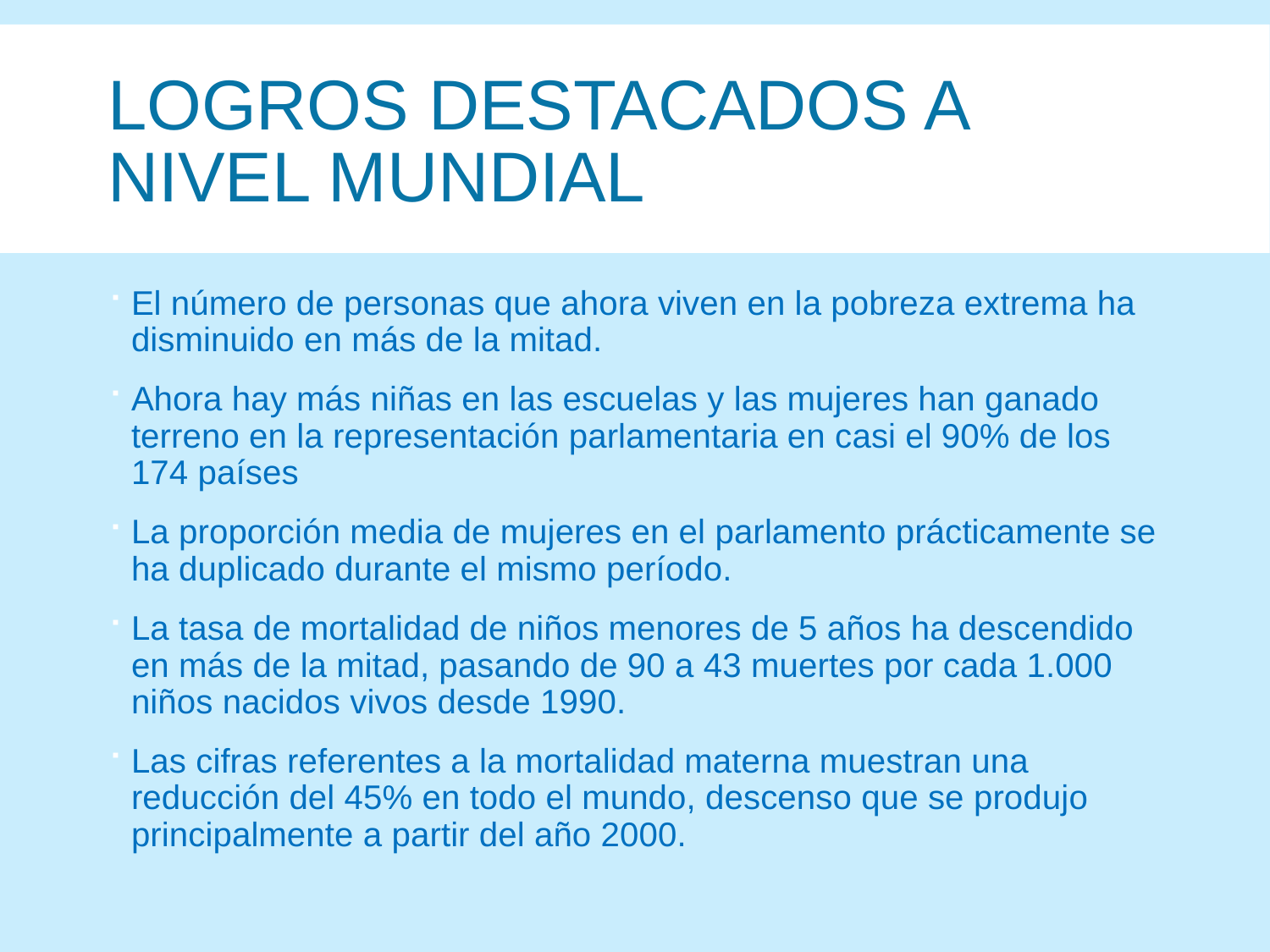

# Logros Destacados A NIVEL MUNDIAL
El número de personas que ahora viven en la pobreza extrema ha disminuido en más de la mitad.
Ahora hay más niñas en las escuelas y las mujeres han ganado terreno en la representación parlamentaria en casi el 90% de los 174 países
La proporción media de mujeres en el parlamento prácticamente se ha duplicado durante el mismo período.
La tasa de mortalidad de niños menores de 5 años ha descendido en más de la mitad, pasando de 90 a 43 muertes por cada 1.000 niños nacidos vivos desde 1990.
Las cifras referentes a la mortalidad materna muestran una reducción del 45% en todo el mundo, descenso que se produjo principalmente a partir del año 2000.